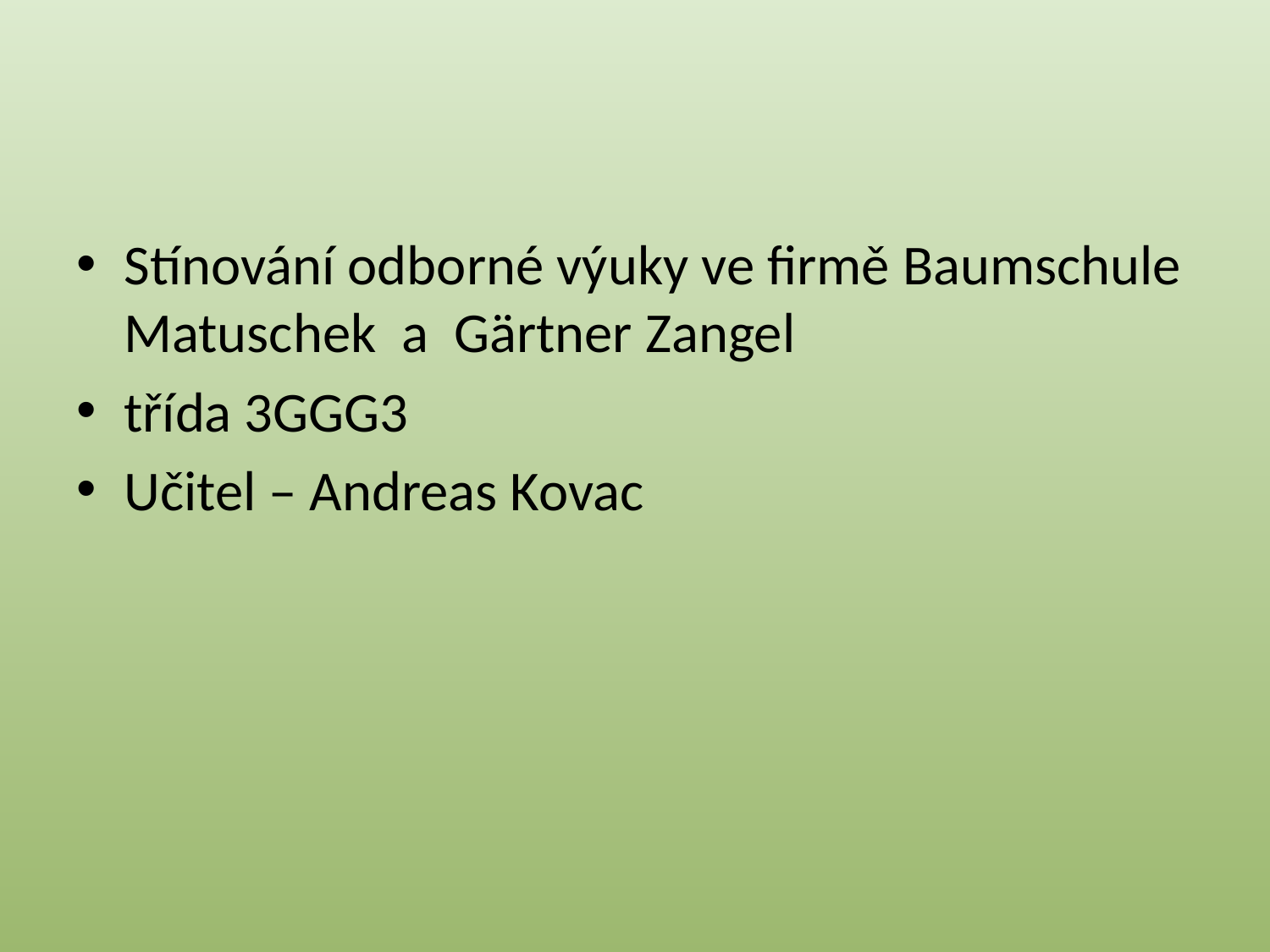

Stínování odborné výuky ve firmě Baumschule Matuschek  a  Gärtner Zangel
třída 3GGG3
Učitel – Andreas Kovac